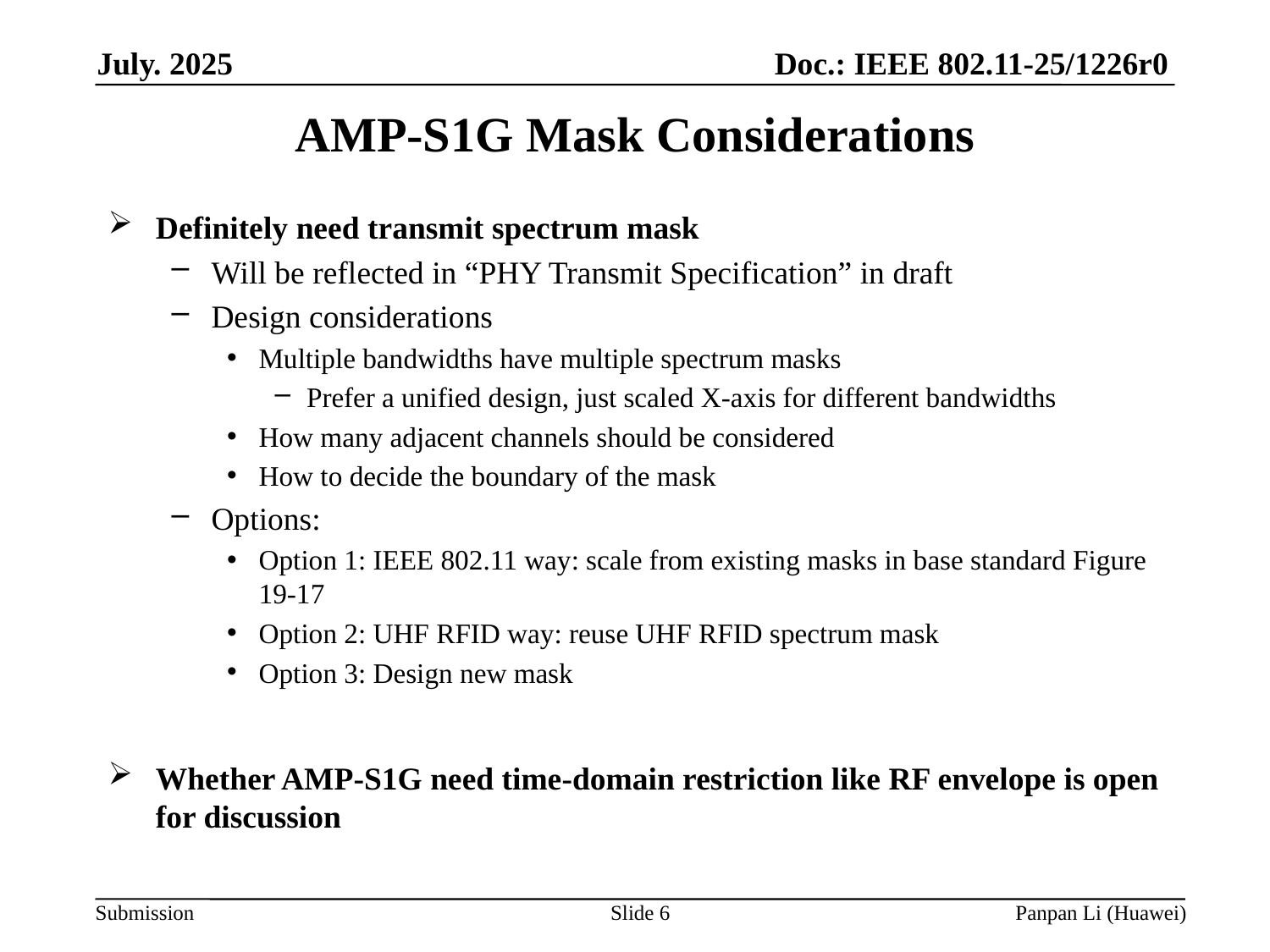

# AMP-S1G Mask Considerations
Definitely need transmit spectrum mask
Will be reflected in “PHY Transmit Specification” in draft
Design considerations
Multiple bandwidths have multiple spectrum masks
Prefer a unified design, just scaled X-axis for different bandwidths
How many adjacent channels should be considered
How to decide the boundary of the mask
Options:
Option 1: IEEE 802.11 way: scale from existing masks in base standard Figure 19-17
Option 2: UHF RFID way: reuse UHF RFID spectrum mask
Option 3: Design new mask

Whether AMP-S1G need time-domain restriction like RF envelope is open for discussion
Slide 6
Panpan Li (Huawei)